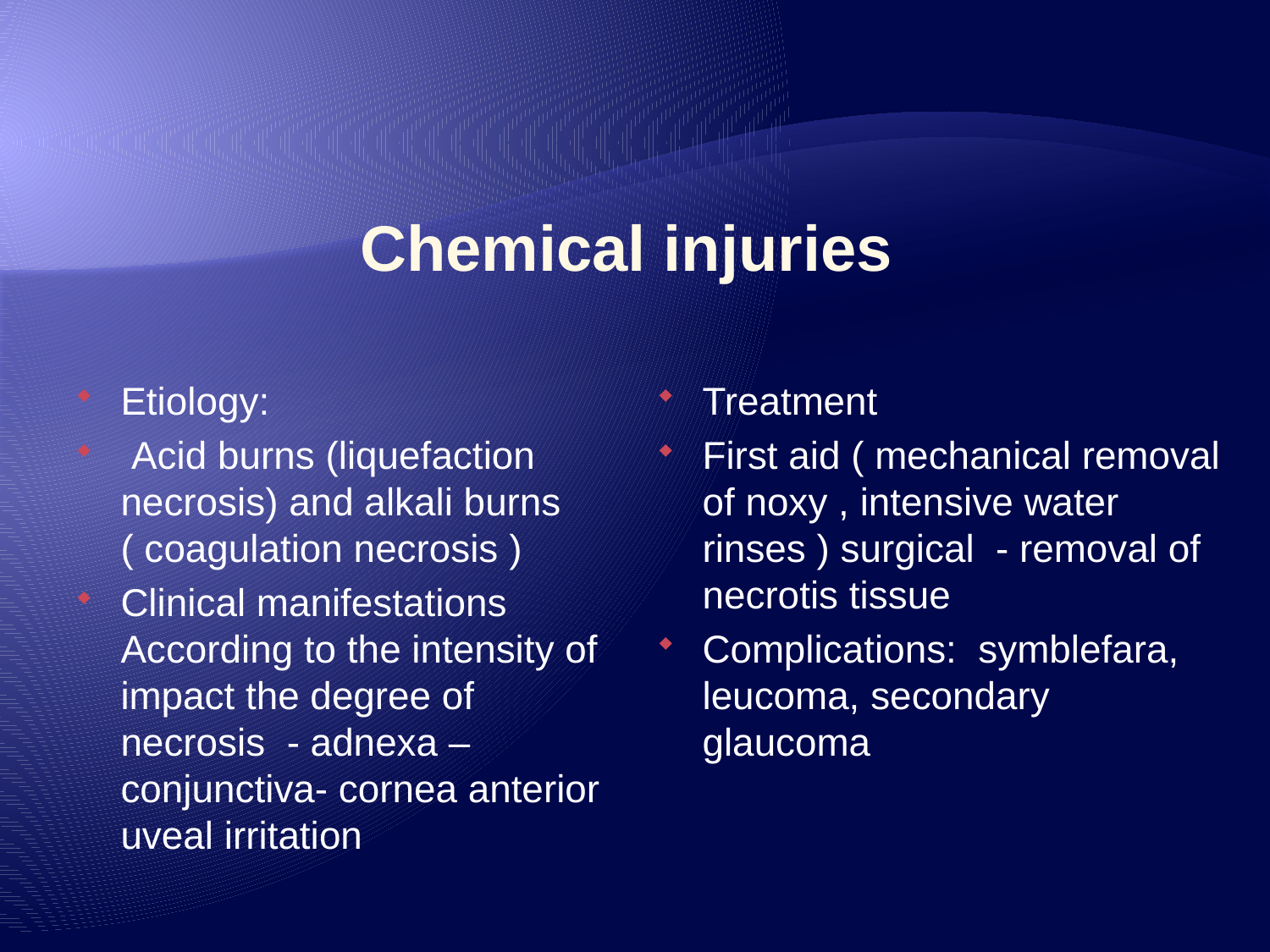

# Chemical injuries

Etiology:
 Acid burns (liquefaction necrosis) and alkali burns ( coagulation necrosis )
Clinical manifestations According to the intensity of impact the degree of necrosis  - adnexa – conjunctiva- cornea anterior uveal irritation

Treatment
First aid ( mechanical removal of noxy , intensive water rinses ) surgical  - removal of necrotis tissue
Complications:  symblefara, leucoma, secondary glaucoma